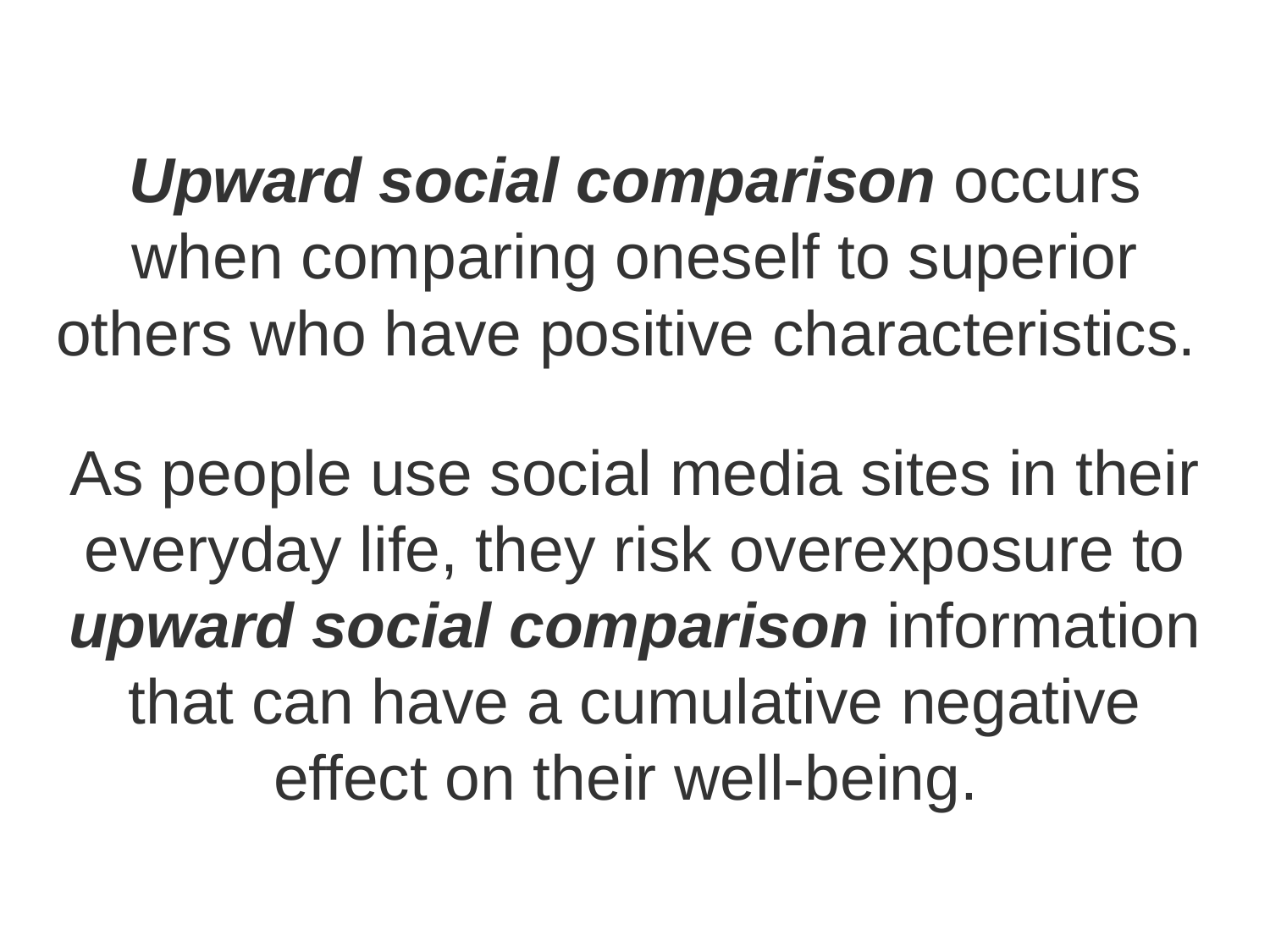

# Upward social comparison occurs when comparing oneself to superior others who have positive characteristics.

As people use social media sites in their everyday life, they risk overexposure to upward social comparison information that can have a cumulative negative effect on their well-being.